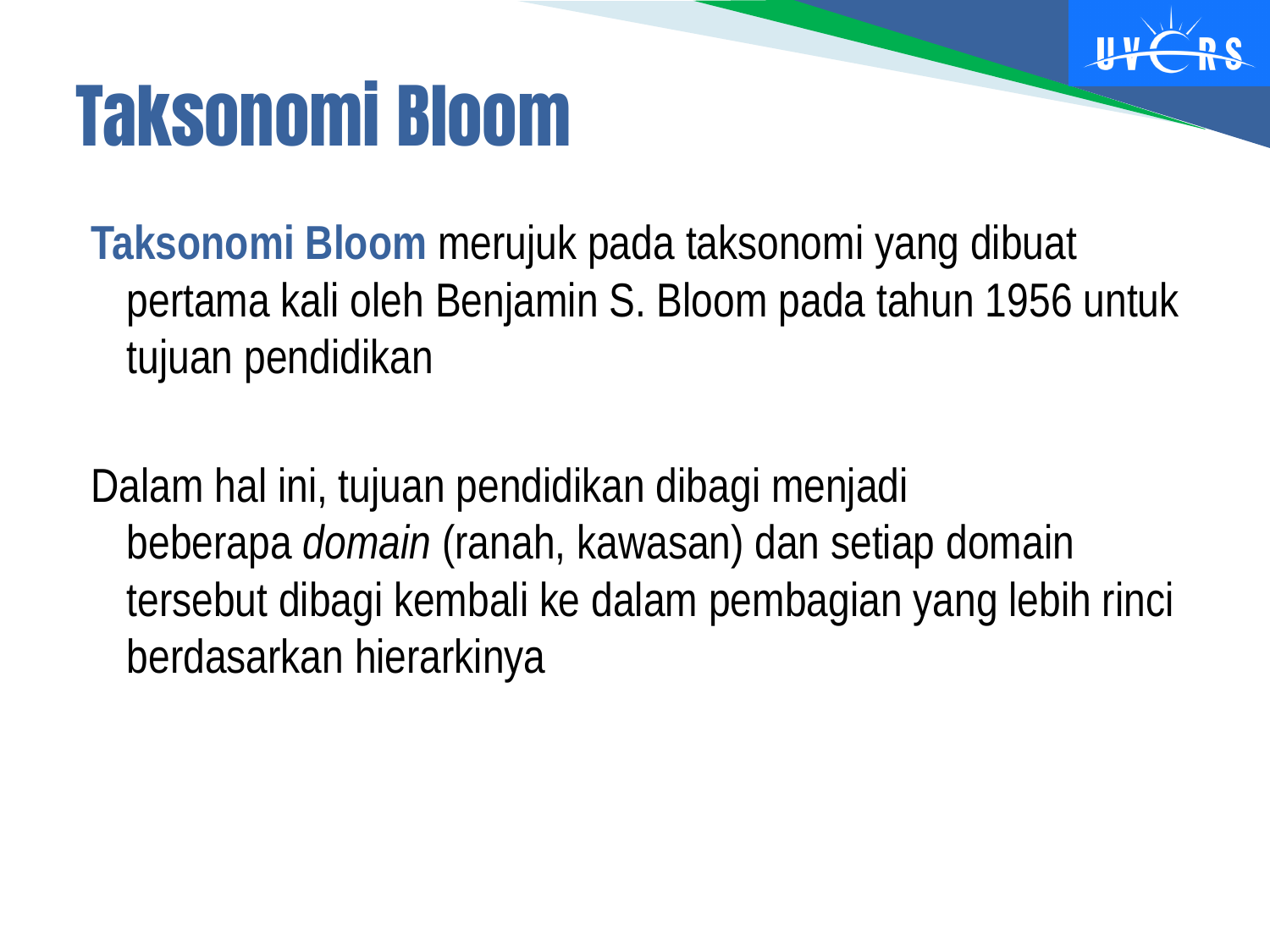

# Taksonomi Bloom
Taksonomi Bloom merujuk pada taksonomi yang dibuat pertama kali oleh Benjamin S. Bloom pada tahun 1956 untuk tujuan pendidikan

Dalam hal ini, tujuan pendidikan dibagi menjadi beberapa domain (ranah, kawasan) dan setiap domain tersebut dibagi kembali ke dalam pembagian yang lebih rinci berdasarkan hierarkinya